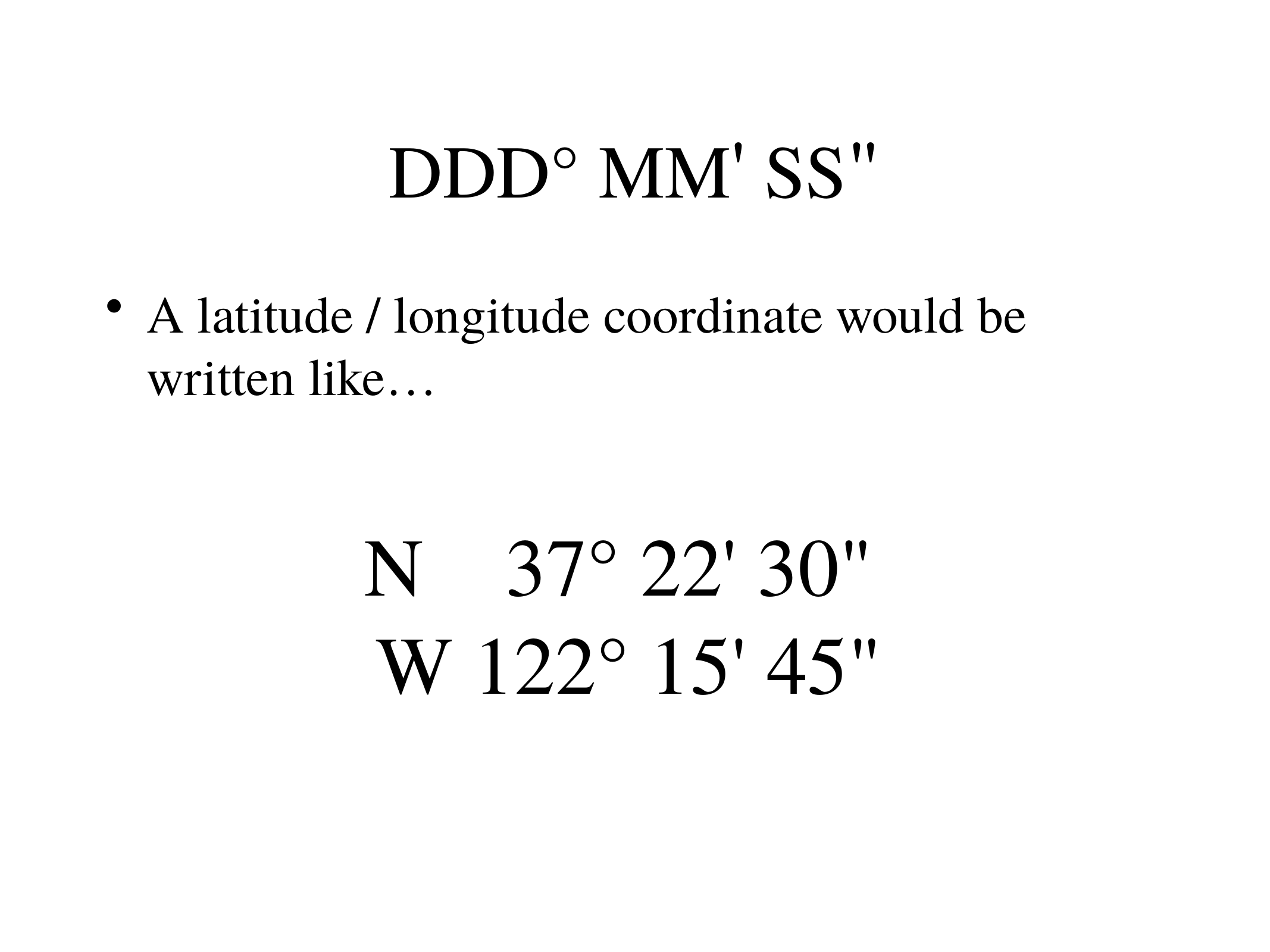

# DDD° MM' SS"
A latitude / longitude coordinate would be written like…
N    37° 22' 30"
W 122° 15' 45"